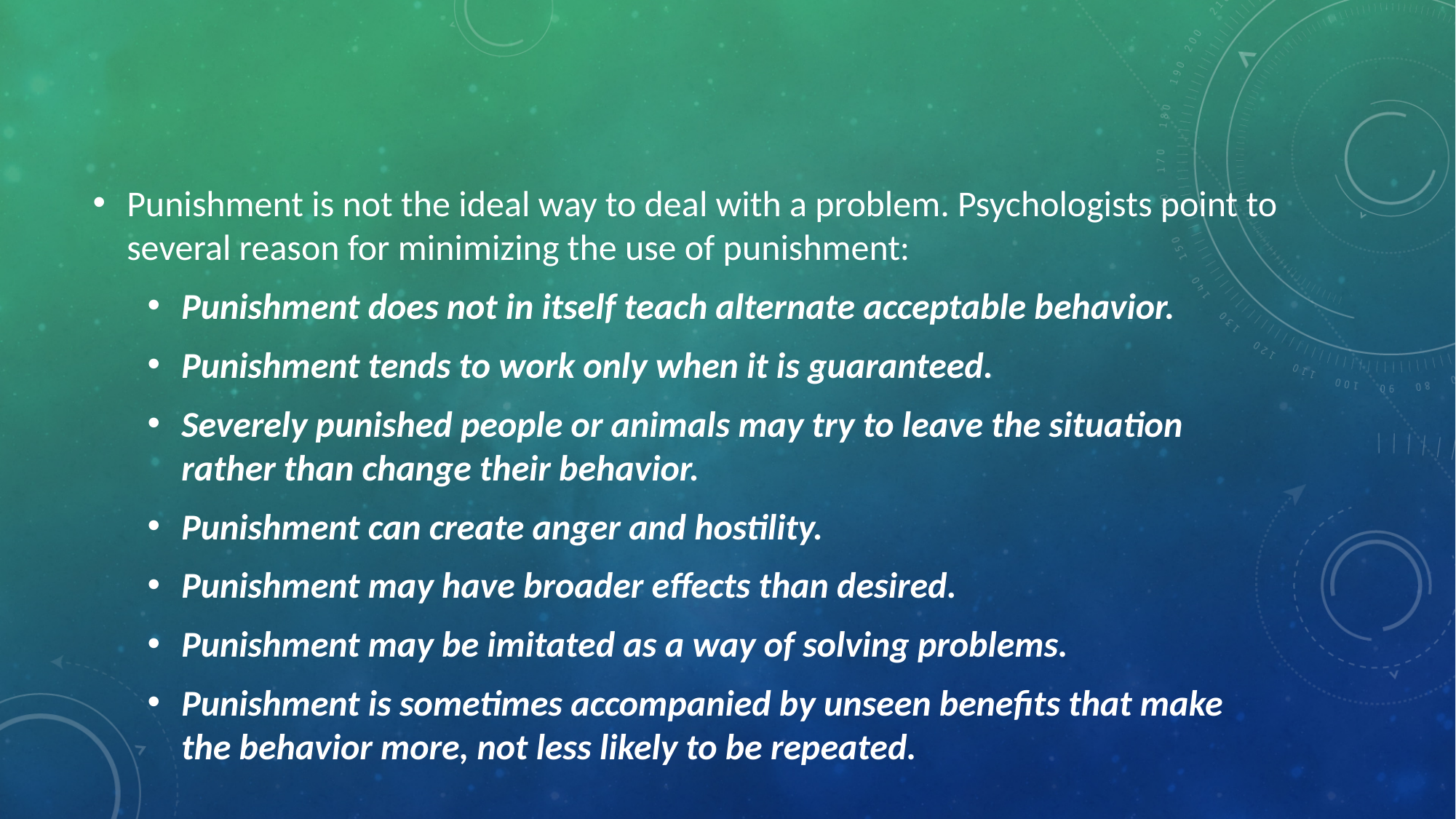

#
Punishment is not the ideal way to deal with a problem. Psychologists point to several reason for minimizing the use of punishment:
Punishment does not in itself teach alternate acceptable behavior.
Punishment tends to work only when it is guaranteed.
Severely punished people or animals may try to leave the situation rather than change their behavior.
Punishment can create anger and hostility.
Punishment may have broader effects than desired.
Punishment may be imitated as a way of solving problems.
Punishment is sometimes accompanied by unseen benefits that make the behavior more, not less likely to be repeated.